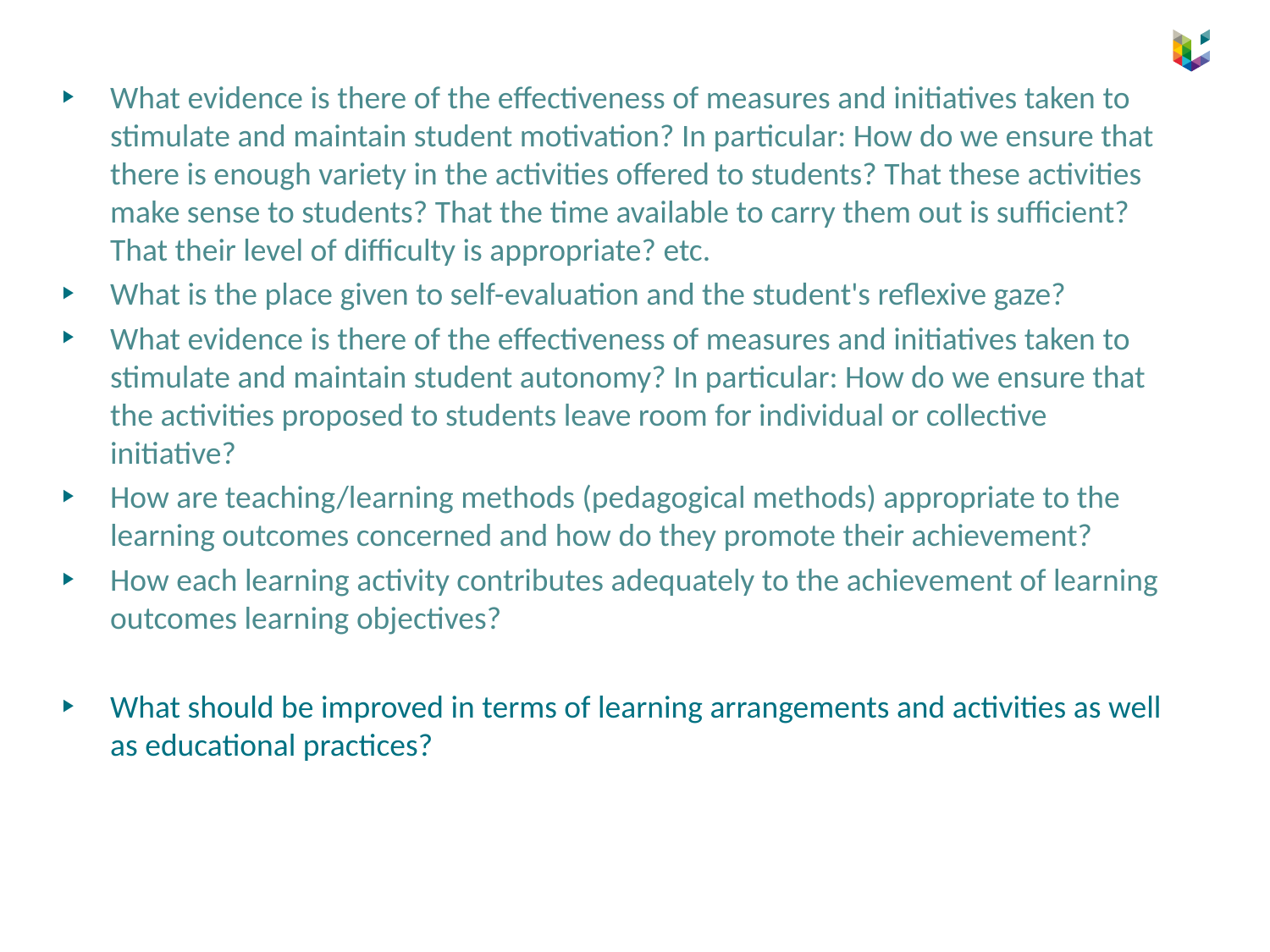

What evidence is there of the effectiveness of measures and initiatives taken to stimulate and maintain student motivation? In particular: How do we ensure that there is enough variety in the activities offered to students? That these activities make sense to students? That the time available to carry them out is sufficient? That their level of difficulty is appropriate? etc.
What is the place given to self-evaluation and the student's reflexive gaze?
What evidence is there of the effectiveness of measures and initiatives taken to stimulate and maintain student autonomy? In particular: How do we ensure that the activities proposed to students leave room for individual or collective initiative?
How are teaching/learning methods (pedagogical methods) appropriate to the learning outcomes concerned and how do they promote their achievement?
How each learning activity contributes adequately to the achievement of learning outcomes learning objectives?

What should be improved in terms of learning arrangements and activities as well as educational practices?